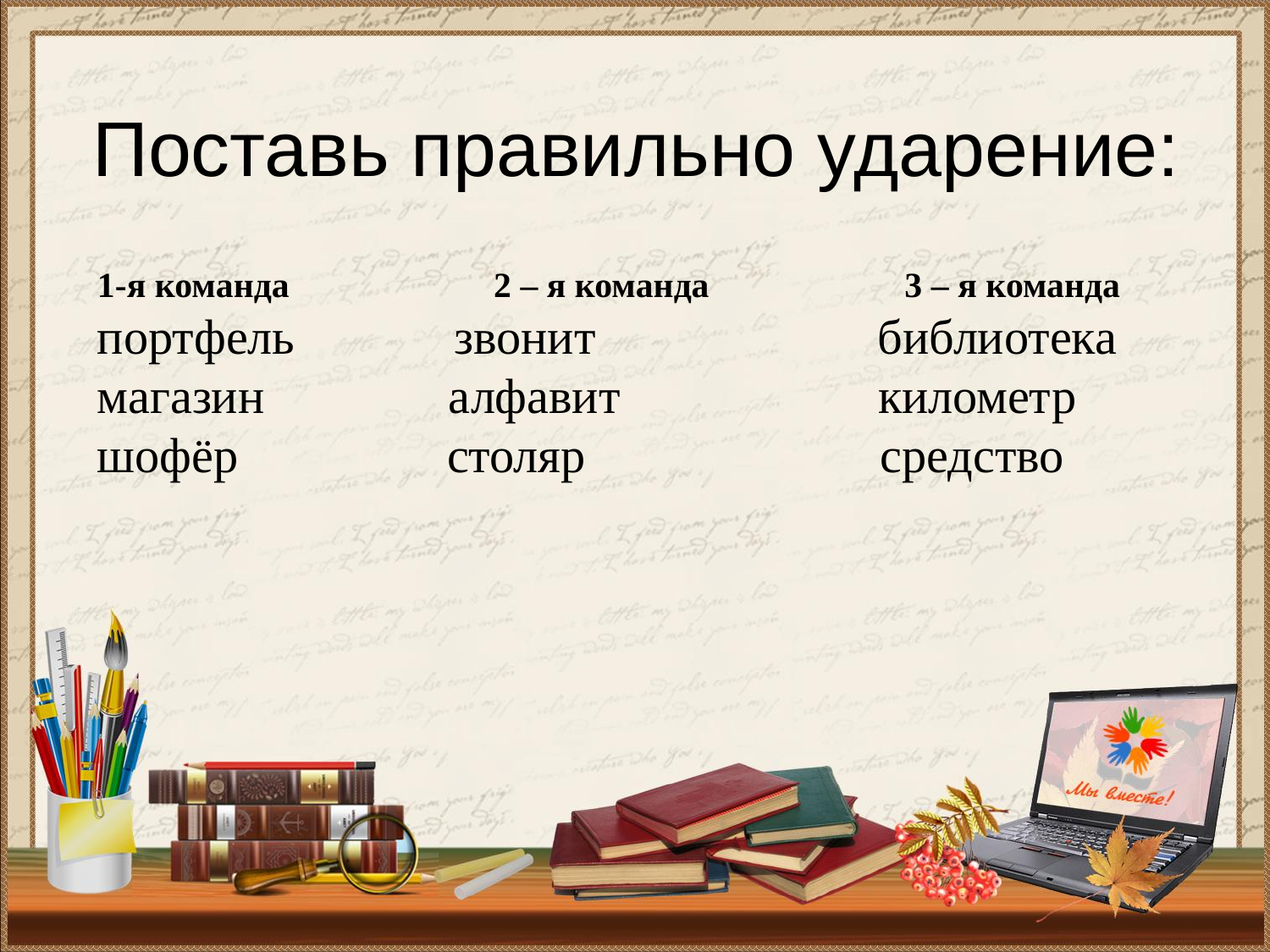

# Поставь правильно ударение:
1-я команда                       2 – я команда                      3 – я команда
портфель             звонит                       библиотека
магазин               алфавит                     километр
шофёр                 столяр                        средство